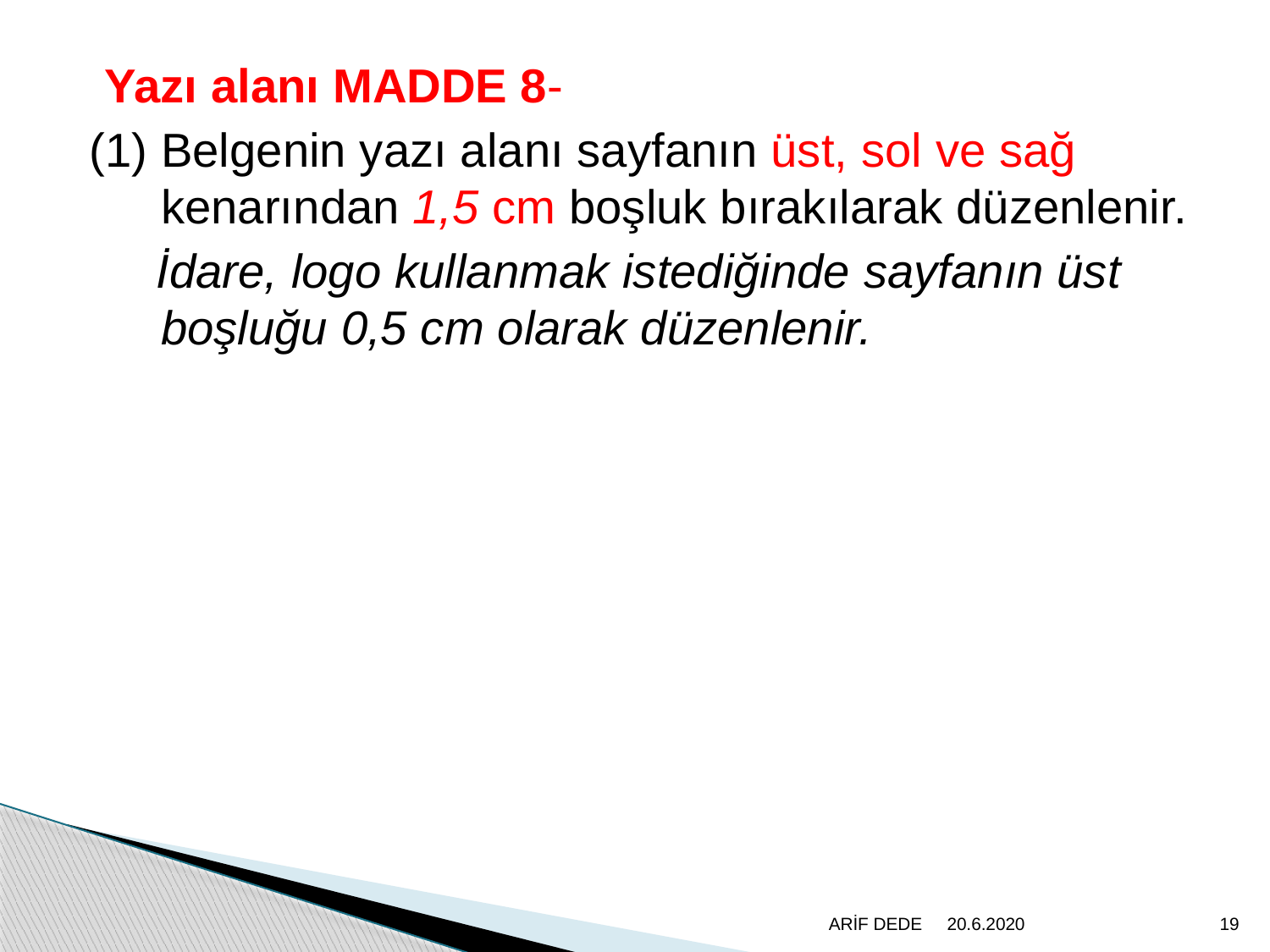

Yazı alanı MADDE 8-
(1) Belgenin yazı alanı sayfanın üst, sol ve sağ kenarından 1,5 cm boşluk bırakılarak düzenlenir.
     İdare, logo kullanmak istediğinde sayfanın üst boşluğu 0,5 cm olarak düzenlenir.
ARİF DEDE
20.6.2020
19